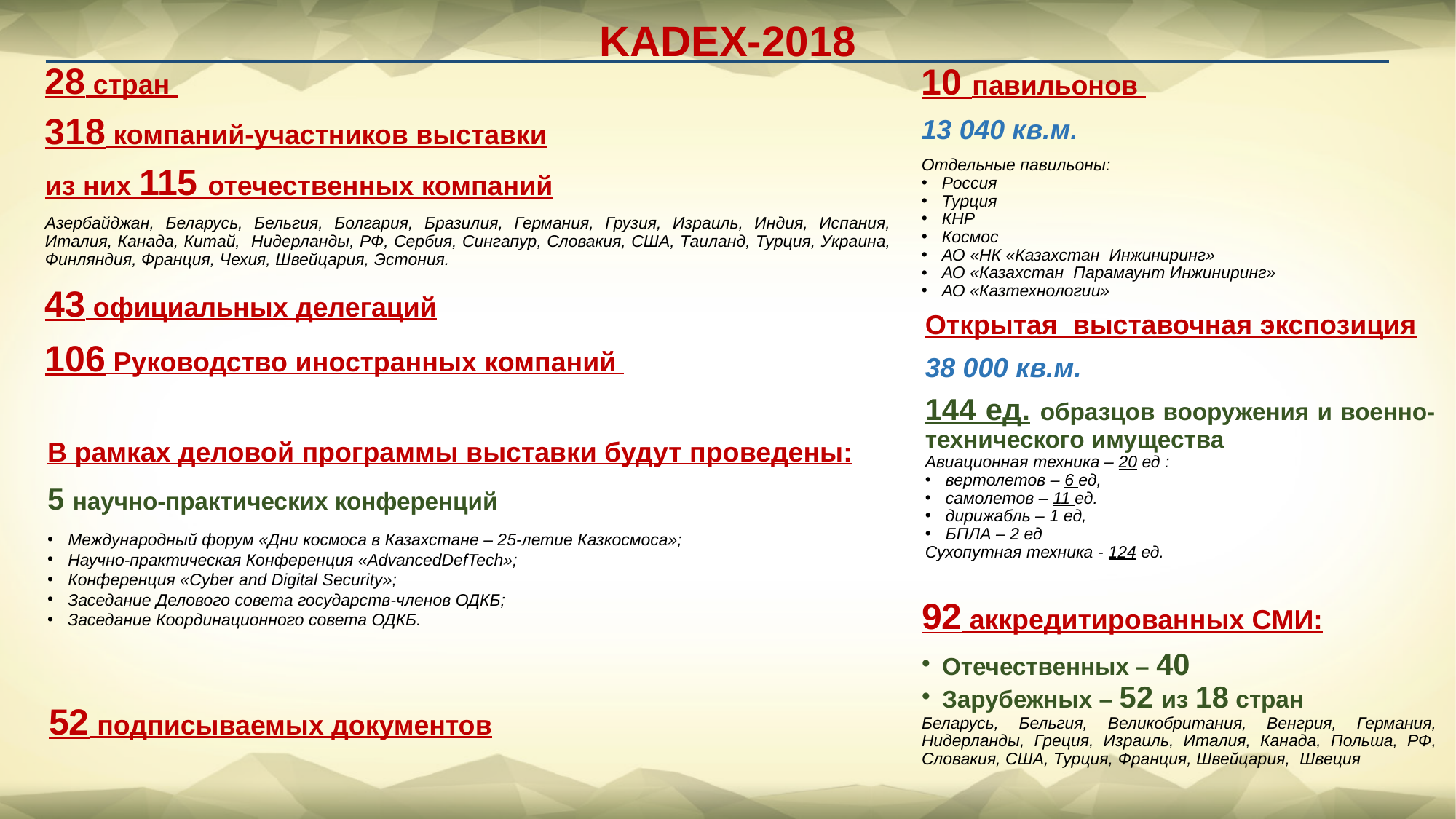

KADEX-2018
28 стран

318 компаний-участников выставки

из них 115 отечественных компаний

Азербайджан, Беларусь, Бельгия, Болгария, Бразилия, Германия, Грузия, Израиль, Индия, Испания, Италия, Канада, Китай,  Нидерланды, РФ, Сербия, Сингапур, Словакия, США, Таиланд, Турция, Украина, Финляндия, Франция, Чехия, Швейцария, Эстония.

43 официальных делегаций

106 Руководство иностранных компаний
10 павильонов

13 040 кв.м.

Отдельные павильоны:
Россия
Турция
КНР
Космос
АО «НК «Казахстан  Инжиниринг»
АО «Казахстан  Парамаунт Инжиниринг»
АО «Казтехнологии»
Открытая  выставочная экспозиция

38 000 кв.м.

144 ед. образцов вооружения и военно-технического имущества
Авиационная техника – 20 ед :
вертолетов – 6 ед,
самолетов – 11 ед.
дирижабль – 1 ед,
БПЛА – 2 ед
Сухопутная техника - 124 ед.
В рамках деловой программы выставки будут проведены:

5 научно-практических конференций

Международный форум «Дни космоса в Казахстане – 25-летие Казкосмоса»;
Научно-практическая Конференция «AdvancedDefTech»;
Конференция «Cyber and Digital Security»;
Заседание Делового совета государств-членов ОДКБ;
Заседание Координационного совета ОДКБ.
92 аккредитированных СМИ:

Отечественных – 40
Зарубежных – 52 из 18 стран
Беларусь, Бельгия, Великобритания, Венгрия, Германия, Нидерланды, Греция, Израиль, Италия, Канада, Польша, РФ, Словакия, США, Турция, Франция, Швейцария,  Швеция
52 подписываемых документов